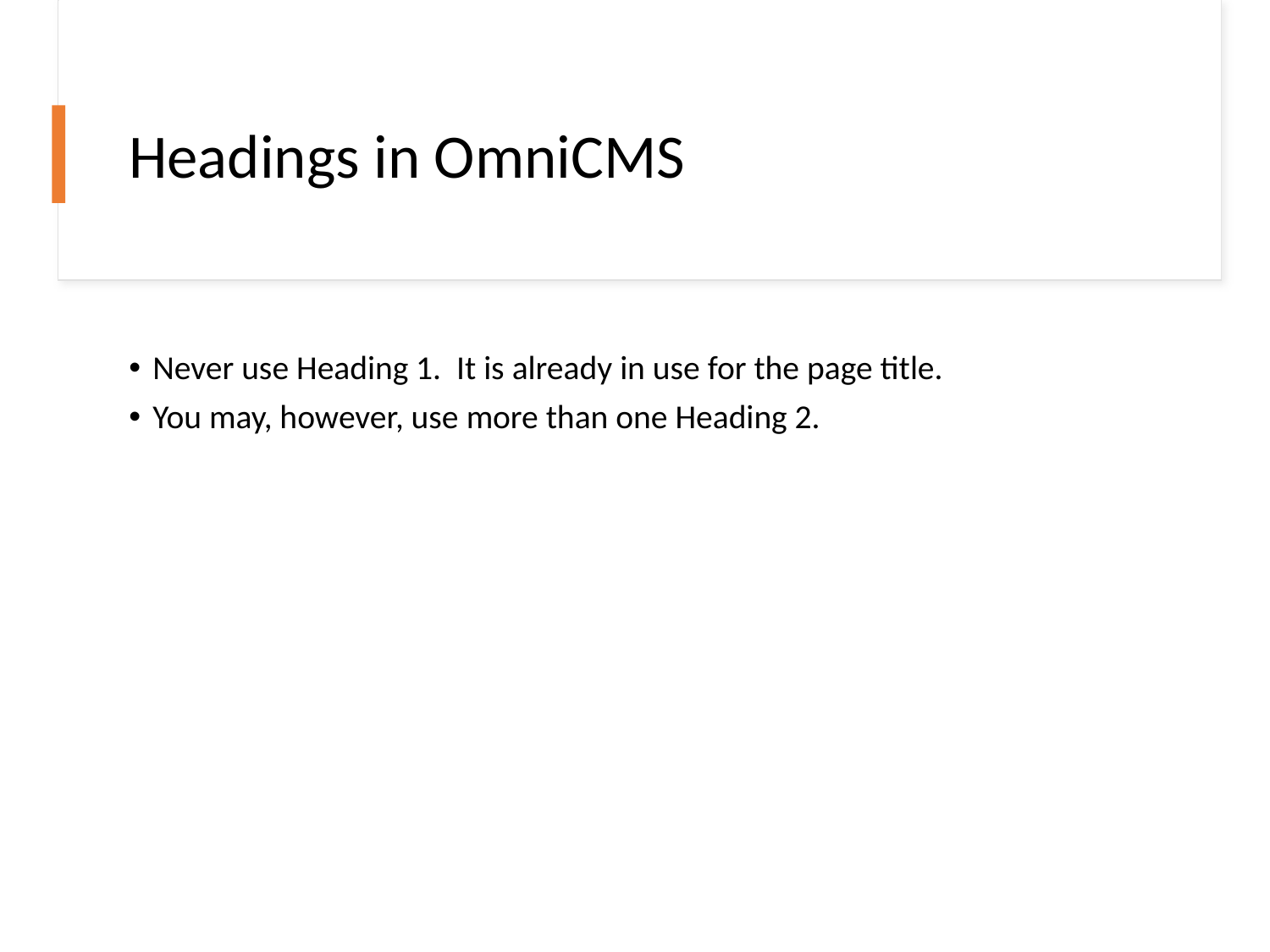

# Headings in OmniCMS

Never use Heading 1.  It is already in use for the page title.
You may, however, use more than one Heading 2.